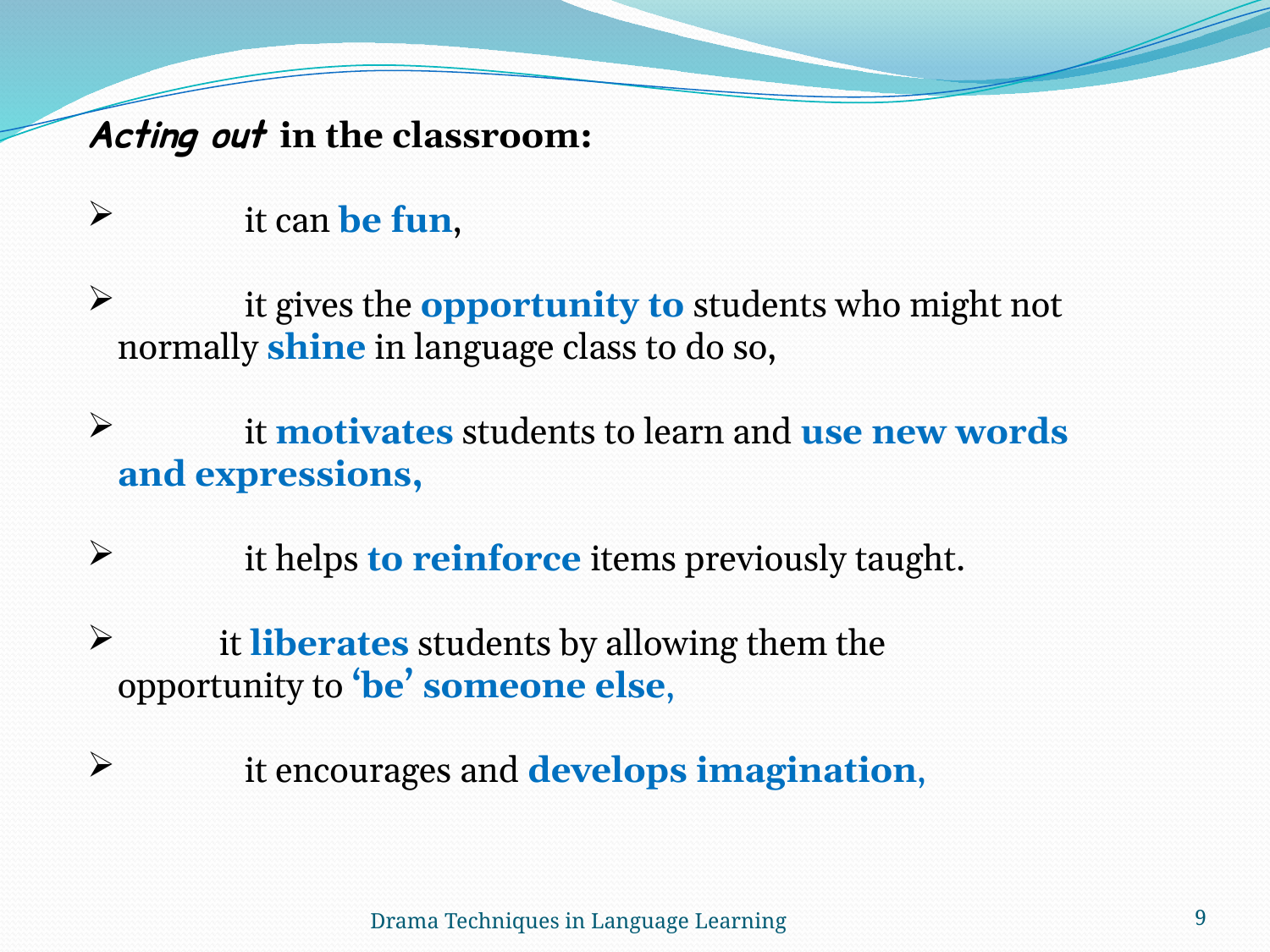

Acting out in the classroom:

	it can be fun,

	it gives the opportunity to students who might not 	normally shine in language class to do so,

	it motivates students to learn and use new words 	and expressions,

	it helps to reinforce items previously taught.

            it liberates students by allowing them the 	opportunity to ‘be’ someone else,

	it encourages and develops imagination,

Drama Techniques in Language Learning
9